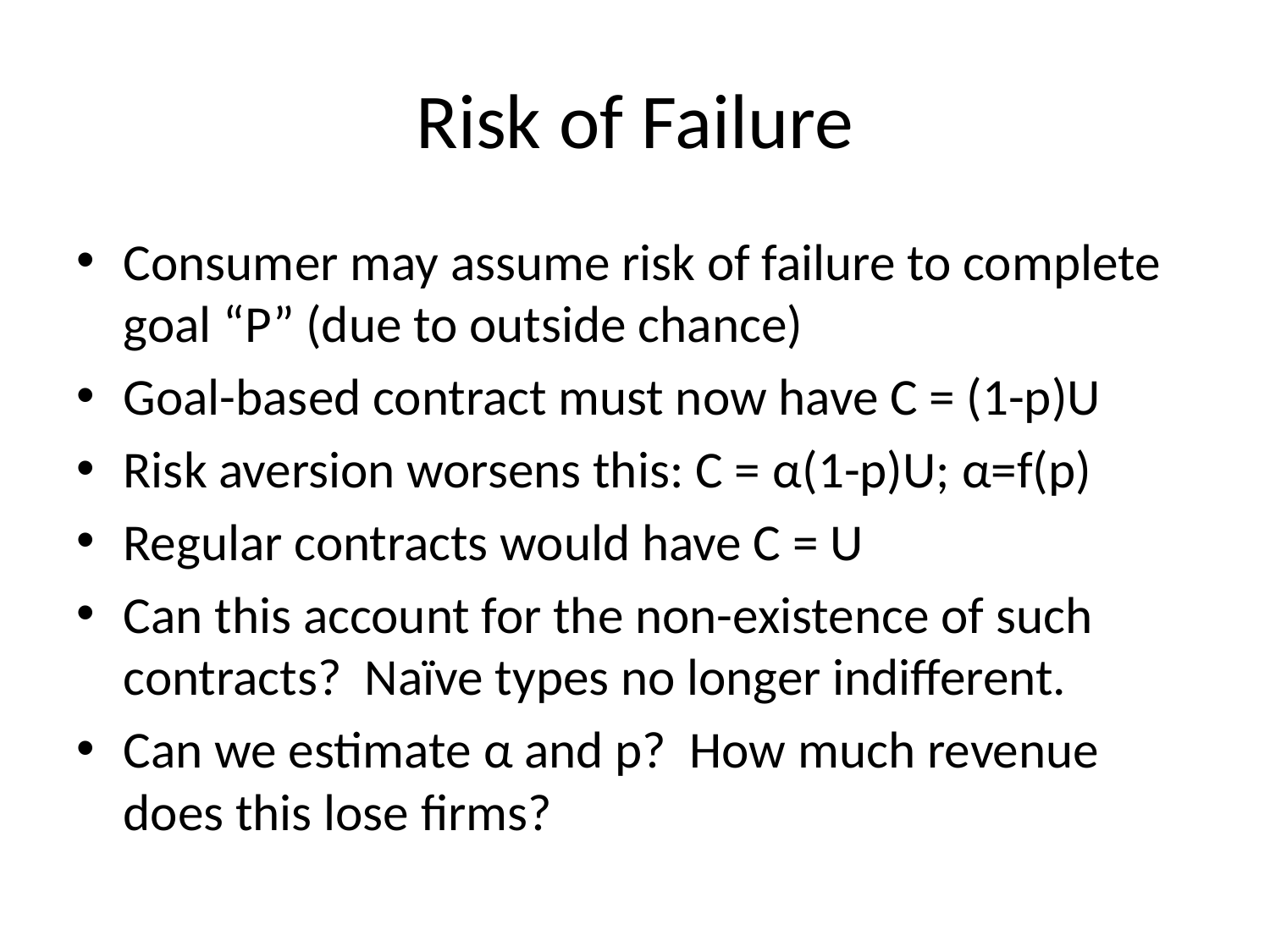

# Risk of Failure
Consumer may assume risk of failure to complete goal “P” (due to outside chance)
Goal-based contract must now have C = (1-p)U
Risk aversion worsens this: C = α(1-p)U; α=f(p)
Regular contracts would have C = U
Can this account for the non-existence of such contracts?  Naïve types no longer indifferent.
Can we estimate α and p?  How much revenue does this lose firms?